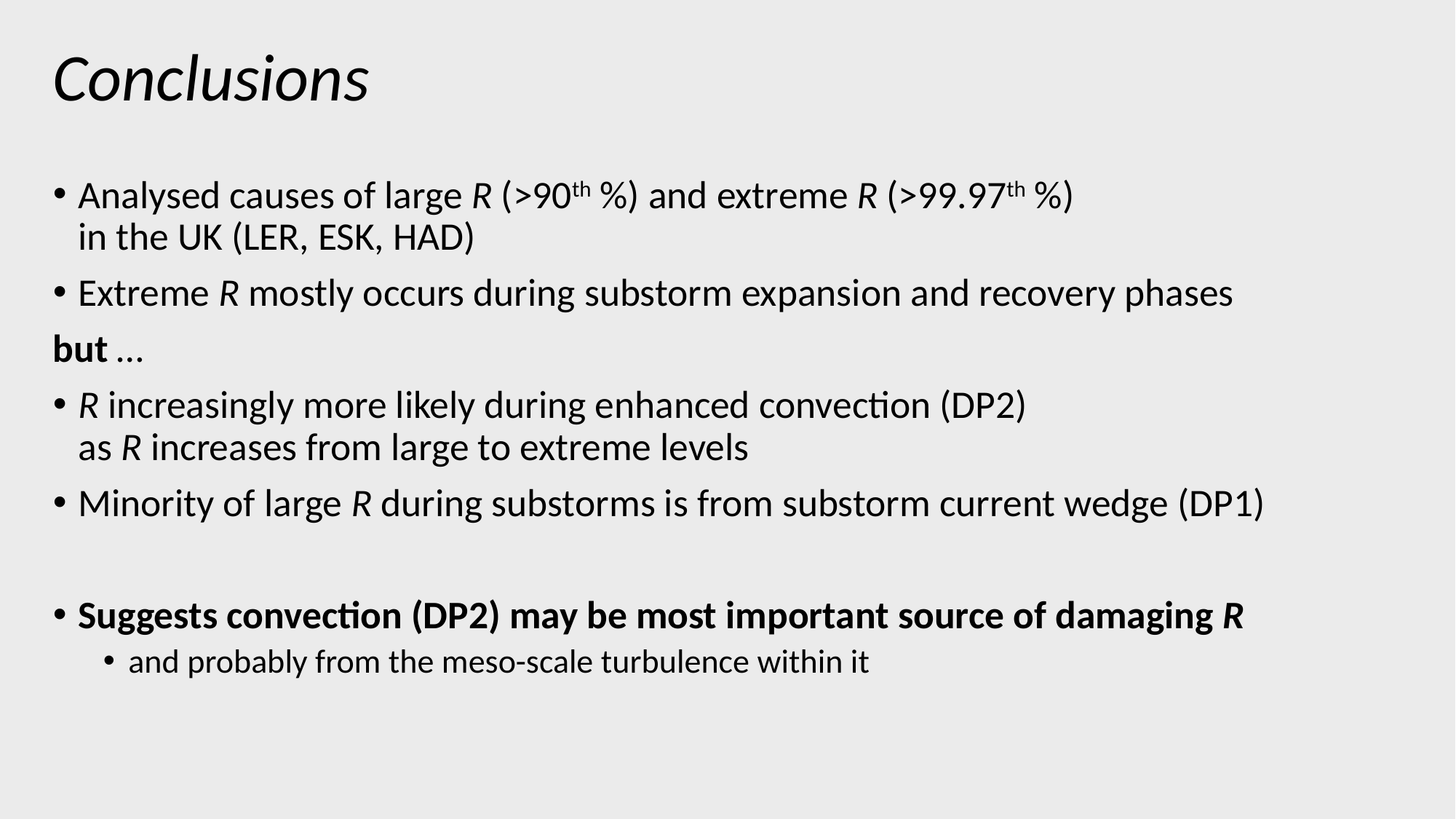

# Conclusions
Analysed causes of large R (>90th %) and extreme R (>99.97th %)
in the UK (LER, ESK, HAD)
Extreme R mostly occurs during substorm expansion and recovery phases
but …
R increasingly more likely during enhanced convection (DP2)
as R increases from large to extreme levels
Minority of large R during substorms is from substorm current wedge (DP1)

Suggests convection (DP2) may be most important source of damaging R
and probably from the meso-scale turbulence within it